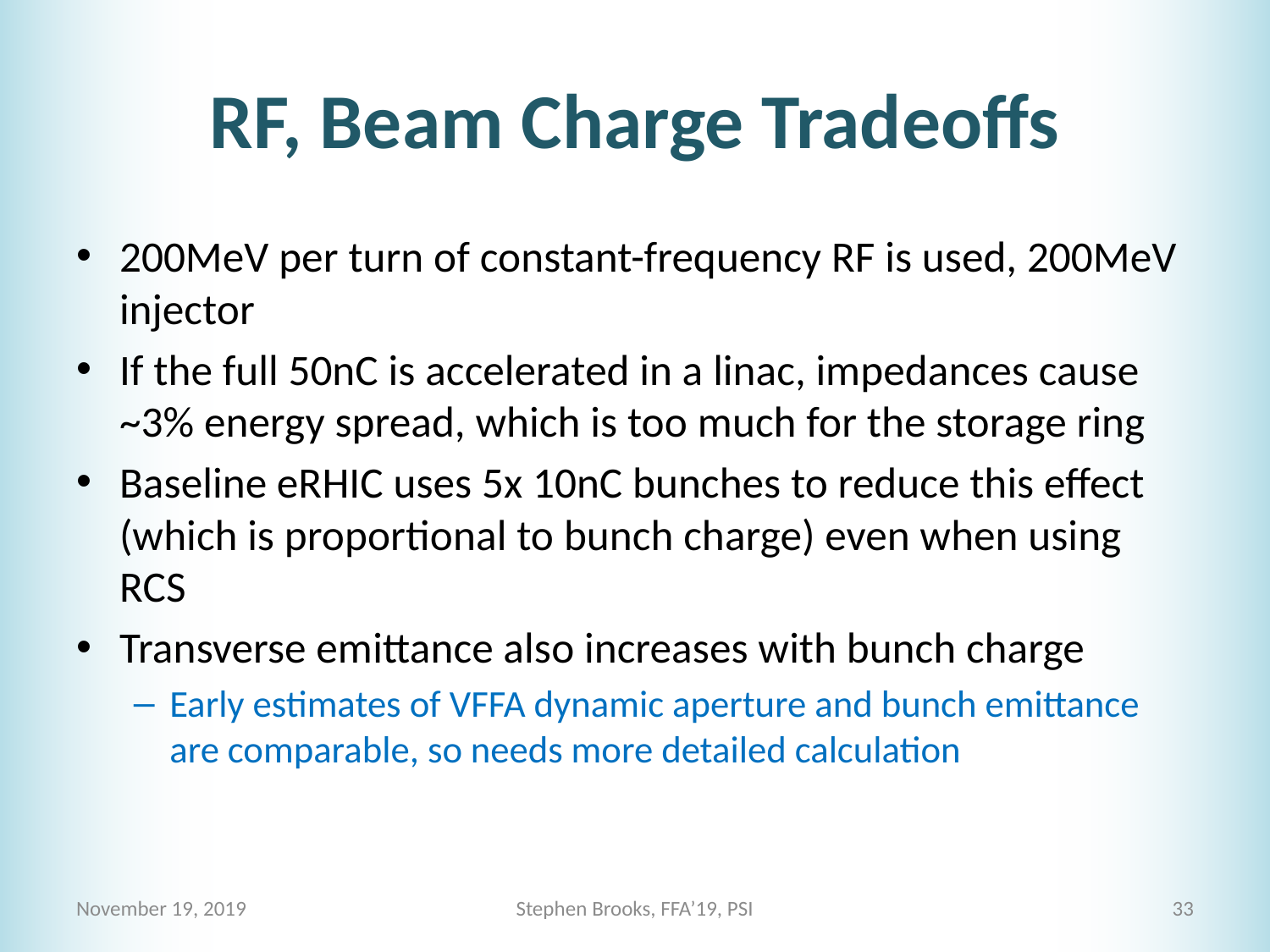

# RF, Beam Charge Tradeoffs
200MeV per turn of constant-frequency RF is used, 200MeV injector
If the full 50nC is accelerated in a linac, impedances cause ~3% energy spread, which is too much for the storage ring
Baseline eRHIC uses 5x 10nC bunches to reduce this effect (which is proportional to bunch charge) even when using RCS
Transverse emittance also increases with bunch charge
Early estimates of VFFA dynamic aperture and bunch emittance are comparable, so needs more detailed calculation
November 19, 2019
Stephen Brooks, FFA’19, PSI
33